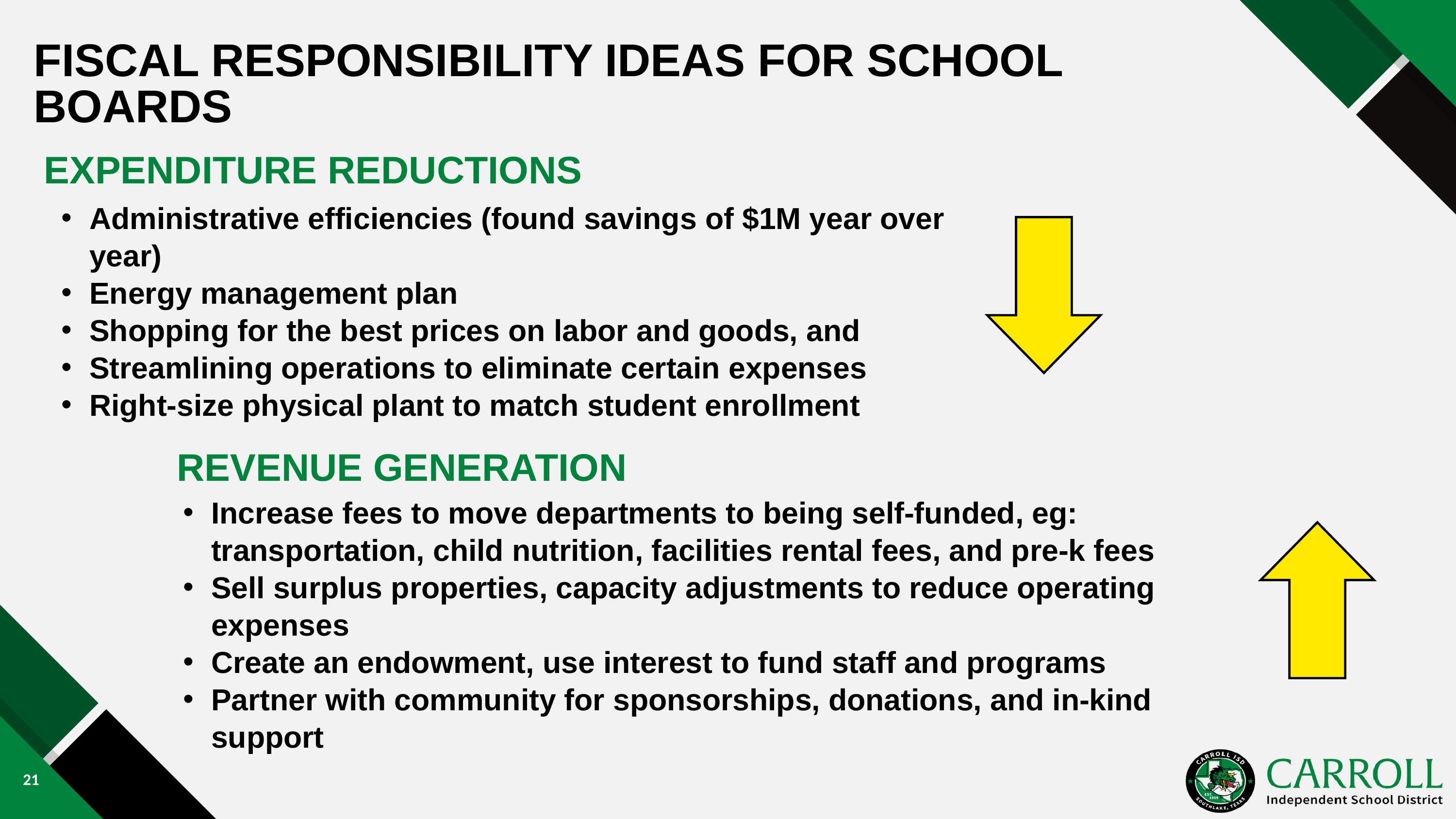

FISCAL RESPONSIBILITY IDEAS FOR SCHOOL BOARDS

EXPENDITURE REDUCTIONS
Administrative efficiencies (found savings of $1M year over year)
Energy management plan
Shopping for the best prices on labor and goods, and
Streamlining operations to eliminate certain expenses
Right-size physical plant to match student enrollment

REVENUE GENERATION
Increase fees to move departments to being self-funded, eg: transportation, child nutrition, facilities rental fees, and pre-k fees
Sell surplus properties, capacity adjustments to reduce operating expenses
Create an endowment, use interest to fund staff and programs
Partner with community for sponsorships, donations, and in-kind support

21